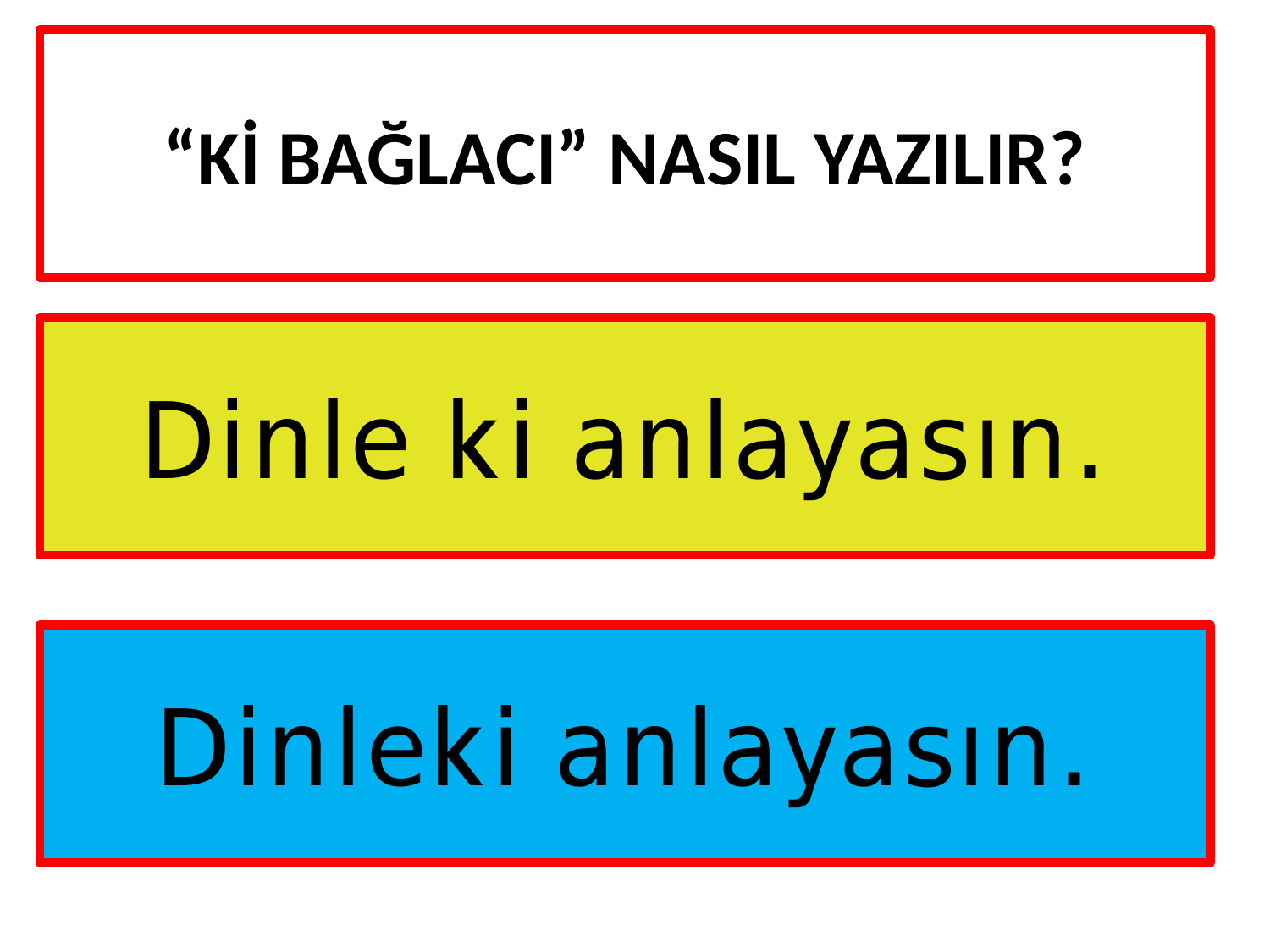

# “Kİ bağlacI” NASIL YAZILIR?
Dinle ki anlayasın.
Dinleki anlayasın.